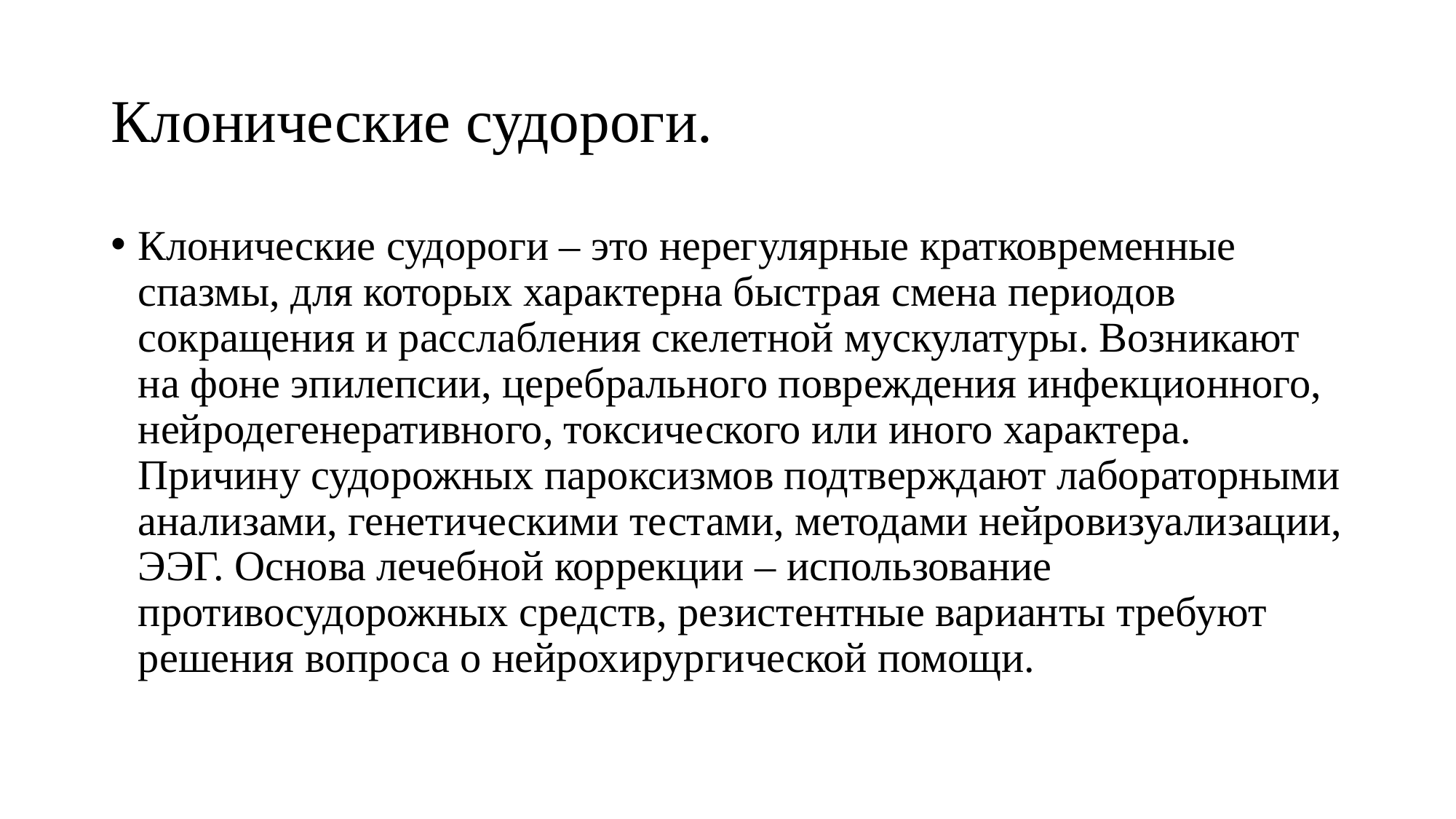

# Клонические судороги.
Клонические судороги – это нерегулярные кратковременные спазмы, для которых характерна быстрая смена периодов сокращения и расслабления скелетной мускулатуры. Возникают на фоне эпилепсии, церебрального повреждения инфекционного, нейродегенеративного, токсического или иного характера. Причину судорожных пароксизмов подтверждают лабораторными анализами, генетическими тестами, методами нейровизуализации, ЭЭГ. Основа лечебной коррекции – использование противосудорожных средств, резистентные варианты требуют решения вопроса о нейрохирургической помощи.